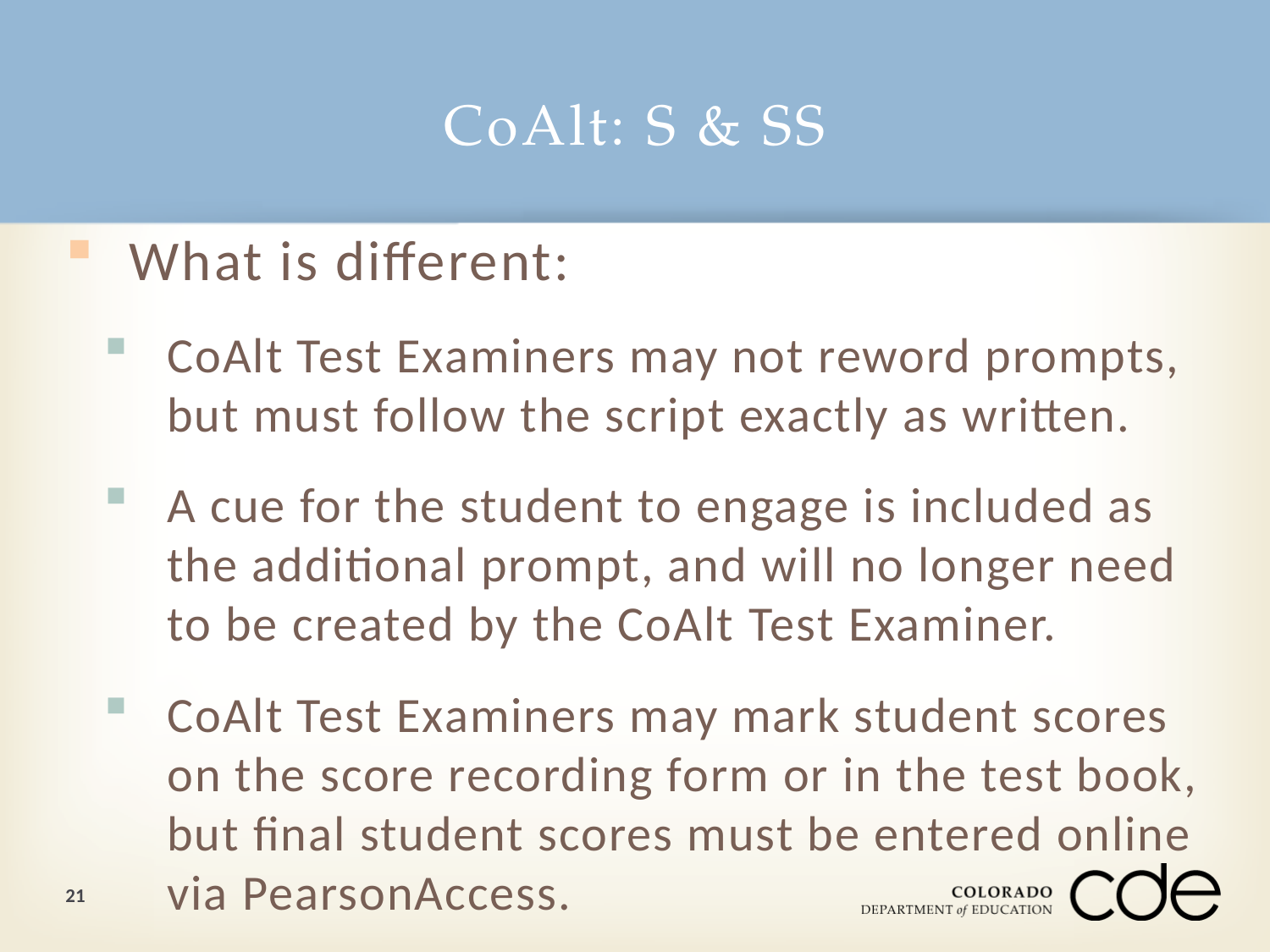

# CoAlt: S & SS
What is different:
CoAlt Test Examiners may not reword prompts, but must follow the script exactly as written.
A cue for the student to engage is included as the additional prompt, and will no longer need to be created by the CoAlt Test Examiner.
CoAlt Test Examiners may mark student scores on the score recording form or in the test book, but final student scores must be entered online via PearsonAccess.
21